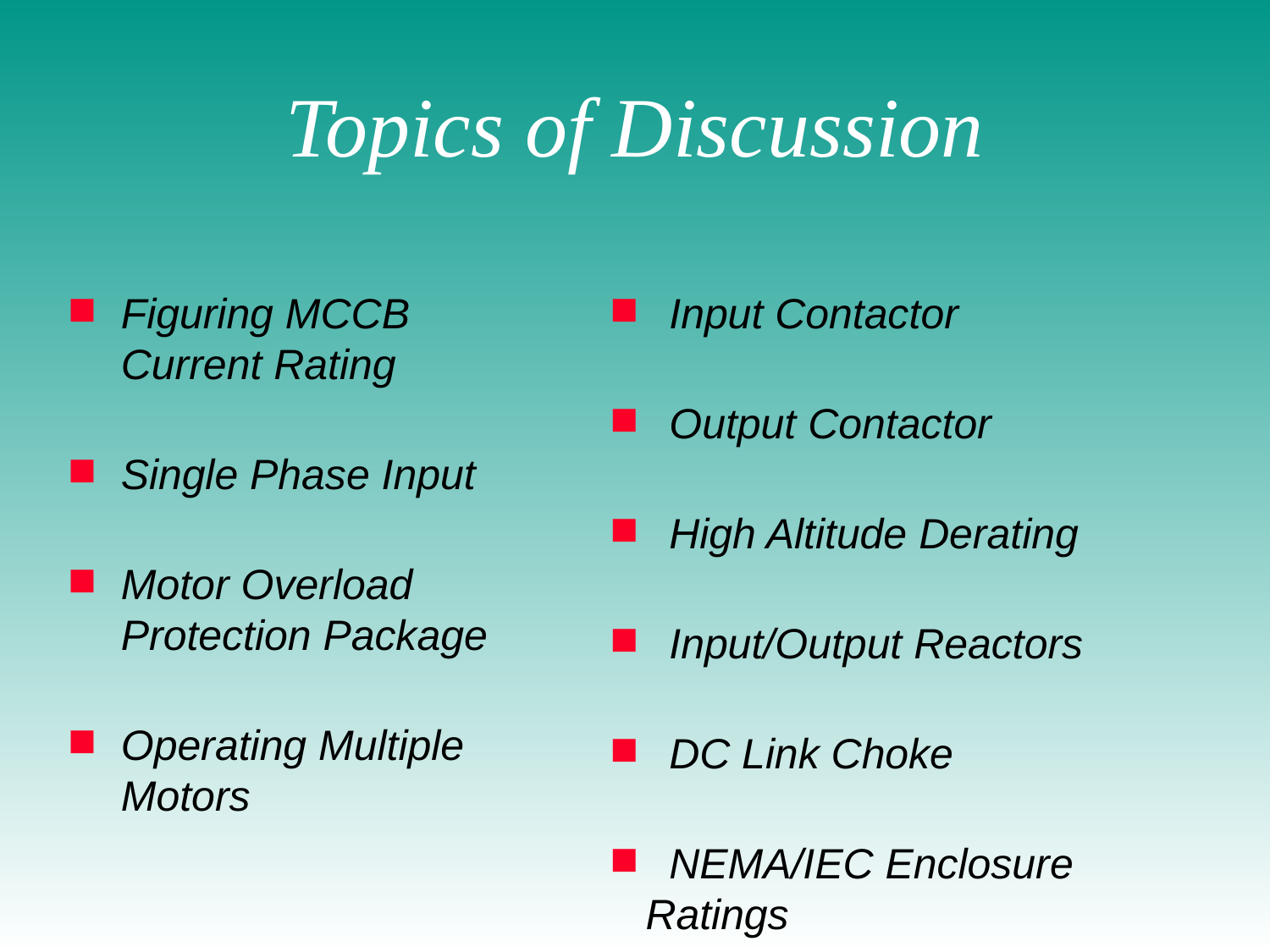

# Topics of Discussion
Figuring MCCB Current Rating
Single Phase Input
Motor Overload
Protection Package
Operating Multiple Motors

  Input Contactor
  Output Contactor
  High Altitude Derating
  Input/Output Reactors
  DC Link Choke
  NEMA/IEC Enclosure Ratings